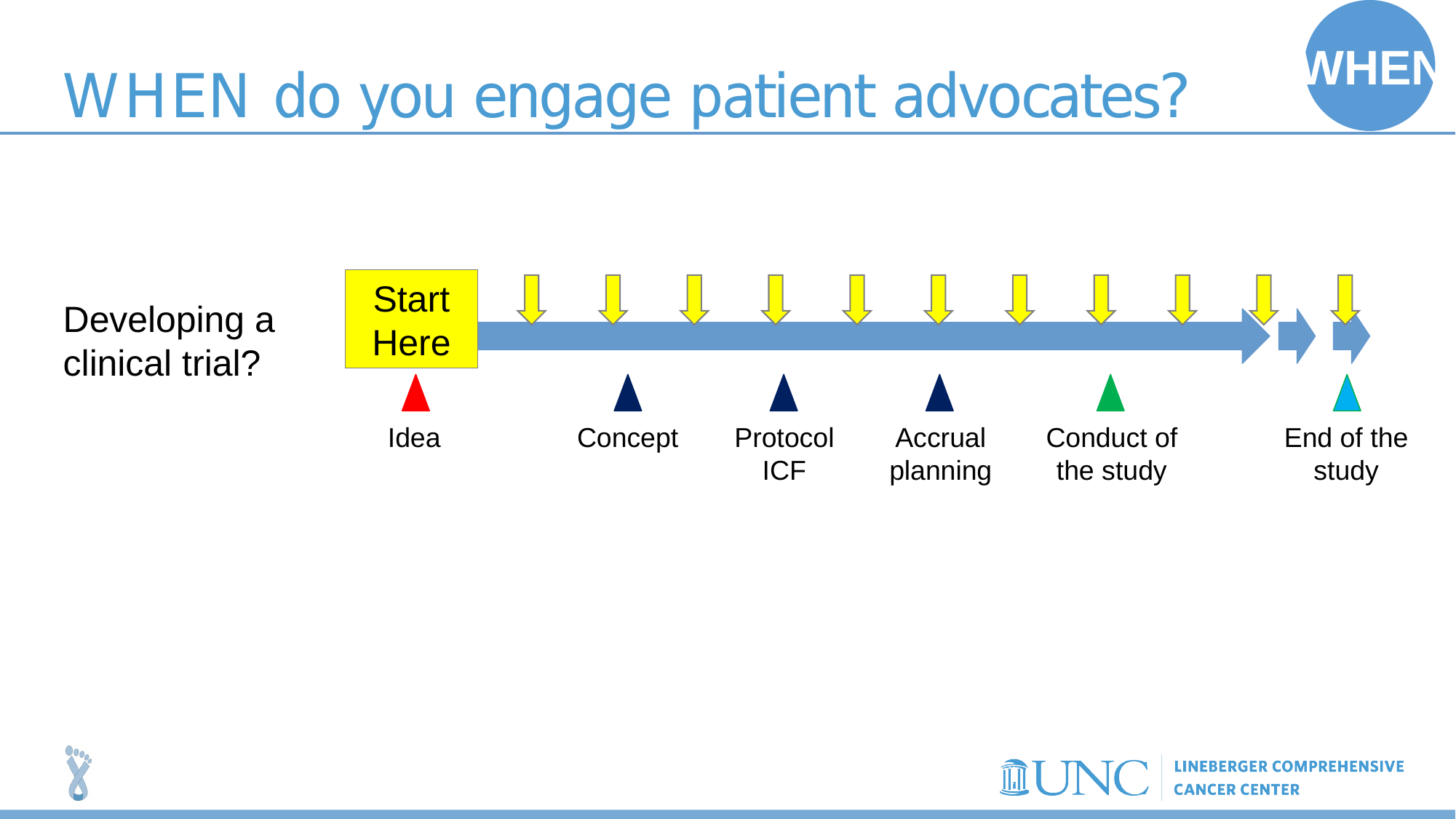

When
# When do you engage patient advocates?
Start Here

Developing a clinical trial?

Idea
Concept
Protocol
ICF
Accrual
planning
Conduct of the study
End of the study